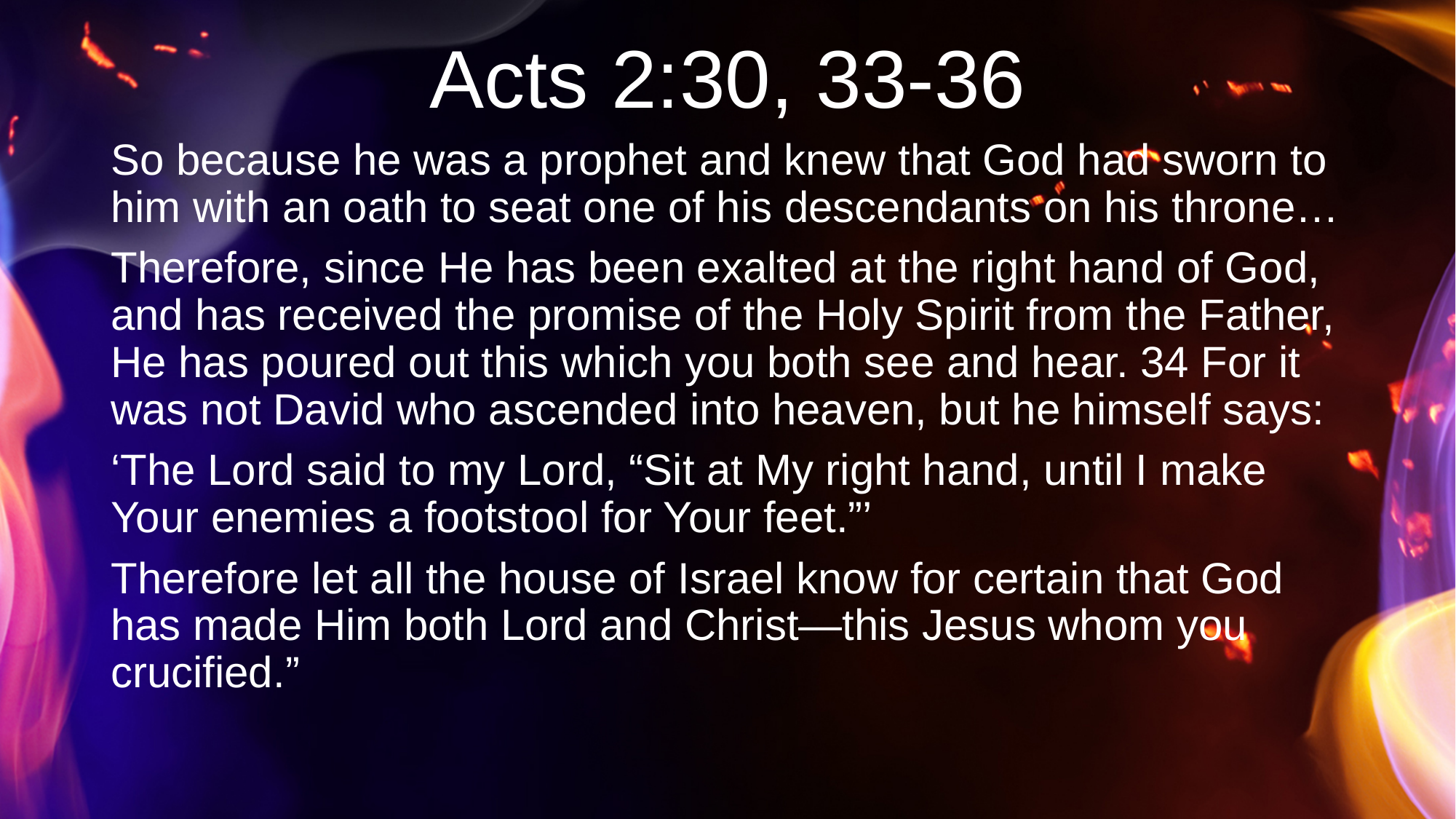

# Acts 2:30, 33-36
So because he was a prophet and knew that God had sworn to him with an oath to seat one of his descendants on his throne…
Therefore, since He has been exalted at the right hand of God, and has received the promise of the Holy Spirit from the Father, He has poured out this which you both see and hear. 34 For it was not David who ascended into heaven, but he himself says:
‘The Lord said to my Lord, “Sit at My right hand, until I make Your enemies a footstool for Your feet.”’
Therefore let all the house of Israel know for certain that God has made Him both Lord and Christ—this Jesus whom you crucified.”